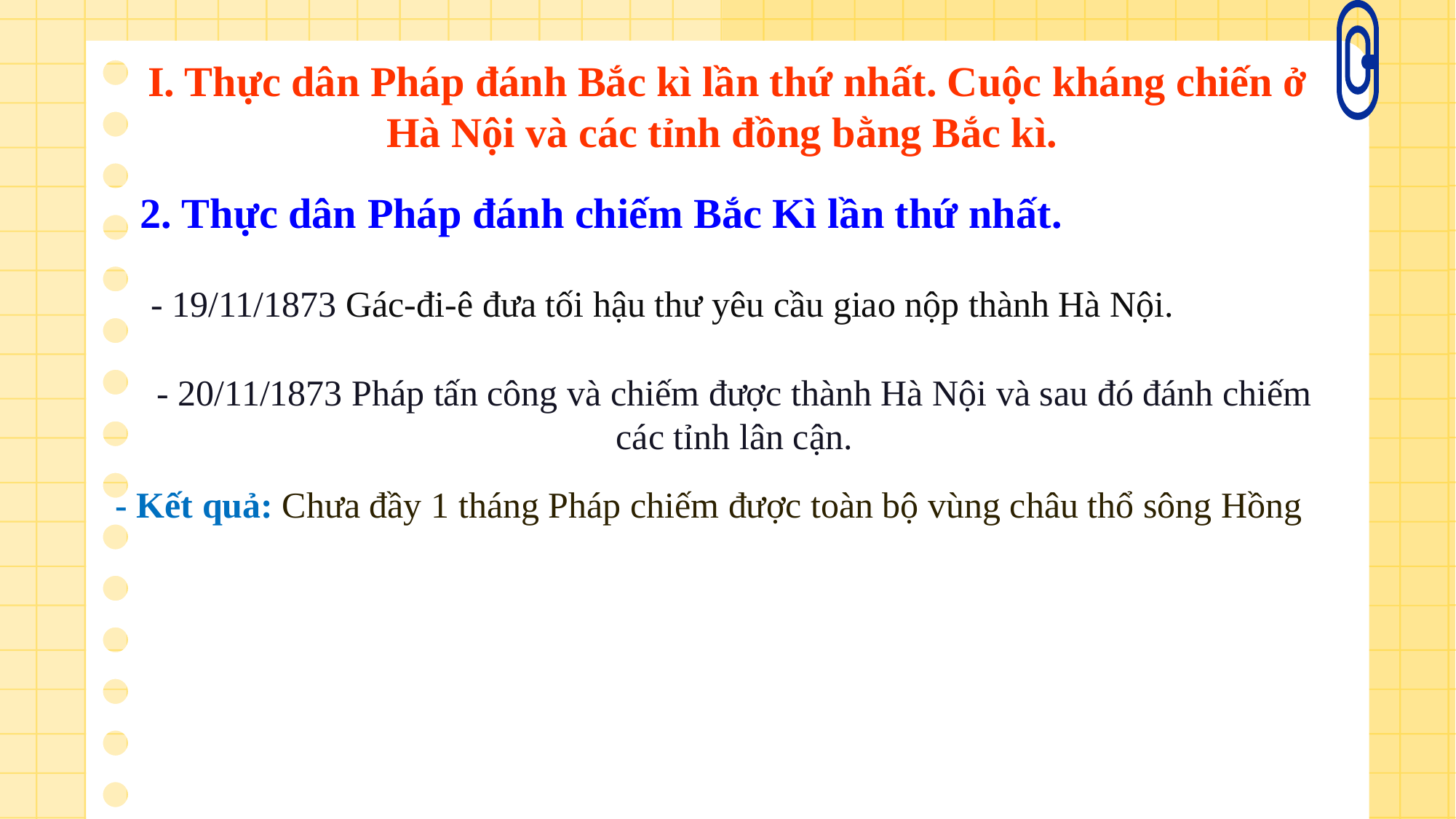

I. Thực dân Pháp đánh Bắc kì lần thứ nhất. Cuộc kháng chiến ở Hà Nội và các tỉnh đồng bằng Bắc kì.
2. Thực dân Pháp đánh chiếm Bắc Kì lần thứ nhất.
- 19/11/1873 Gác-đi-ê đưa tối hậu thư yêu cầu giao nộp thành Hà Nội.
- 20/11/1873 Pháp tấn công và chiếm được thành Hà Nội và sau đó đánh chiếm các tỉnh lân cận.
- Kết quả: Chưa đầy 1 tháng Pháp chiếm được toàn bộ vùng châu thổ sông Hồng